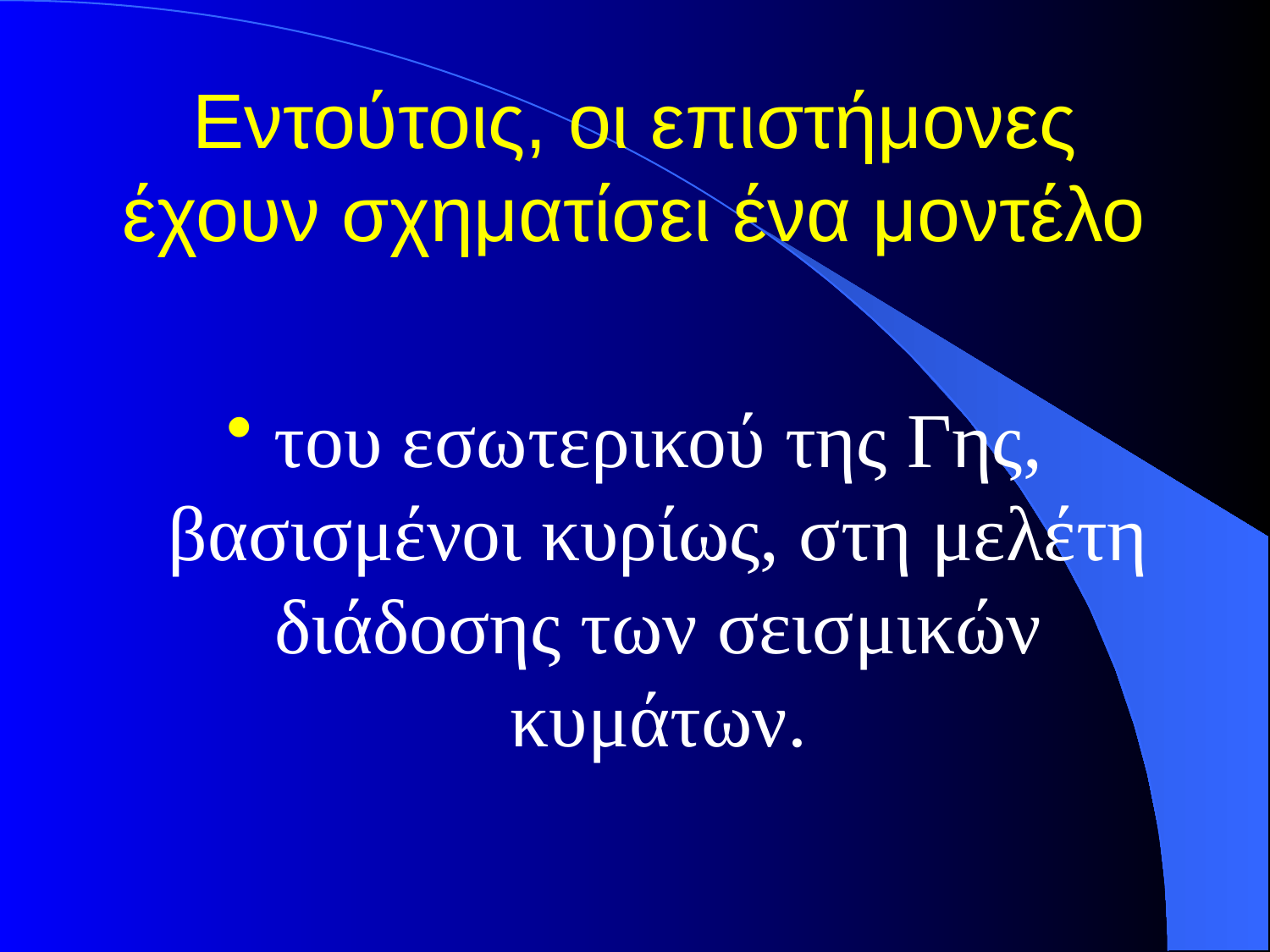

# Εντούτοις, οι επιστήμονες έχουν σχηματίσει ένα μοντέλο

του εσωτερικού της Γης, βασισμένοι κυρίως, στη μελέτη διάδοσης των σεισμικών κυμάτων.